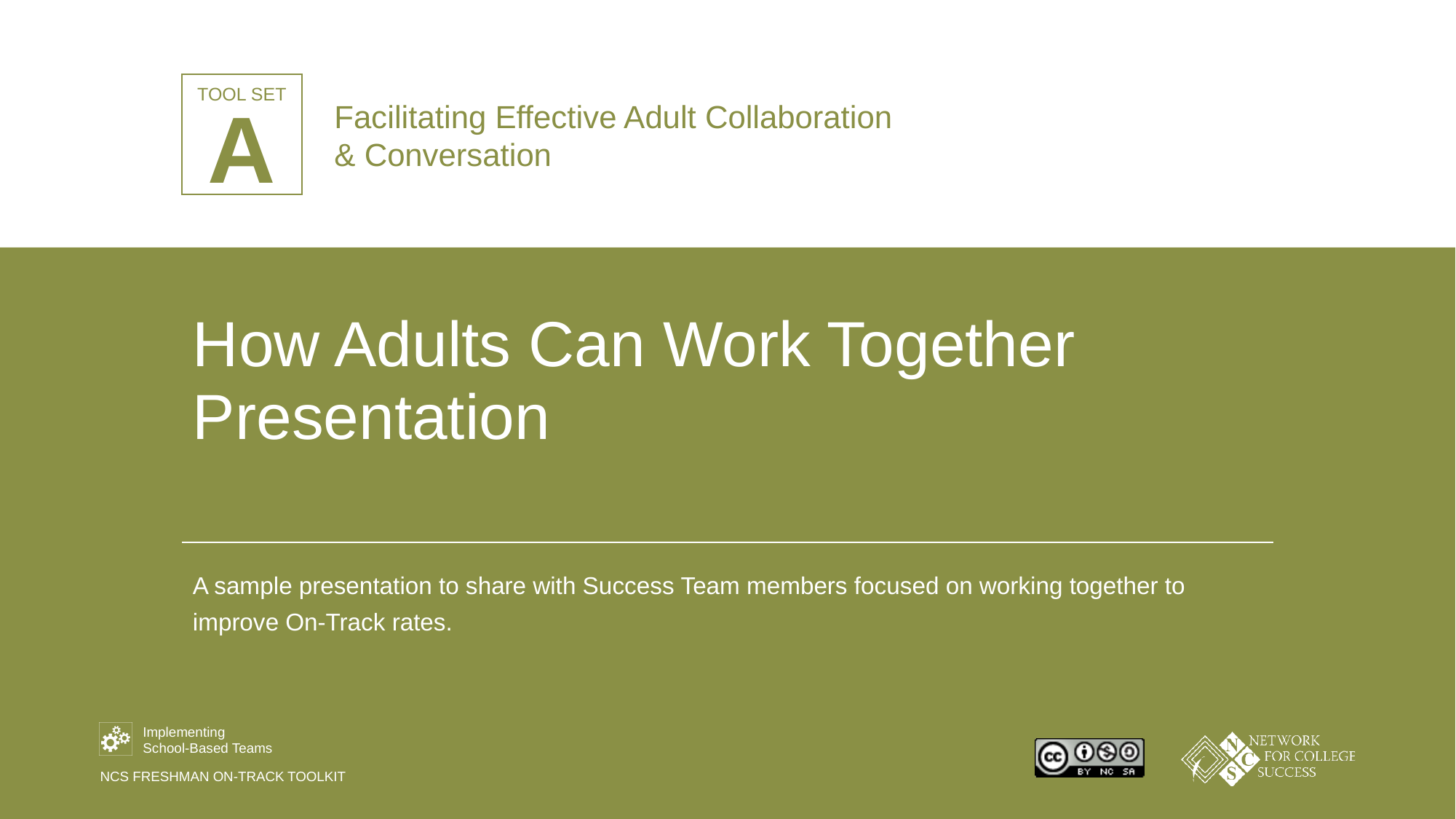

Facilitating Effective Adult Collaboration
& Conversation
A
# How Adults Can Work Together Presentation
A sample presentation to share with Success Team members focused on working together to improve On-Track rates.